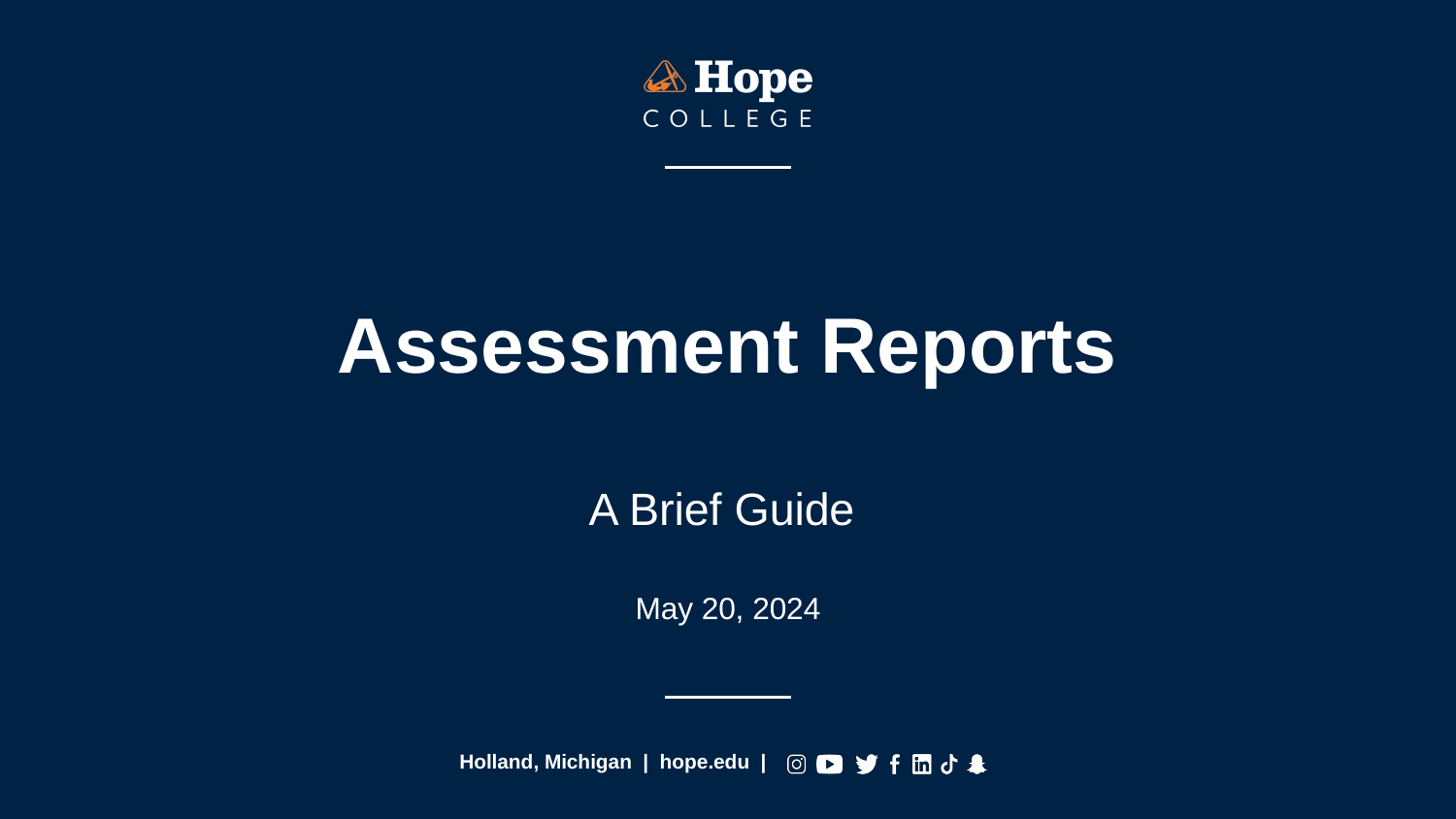

# Assessment Reports
A Brief Guide

May 20, 2024